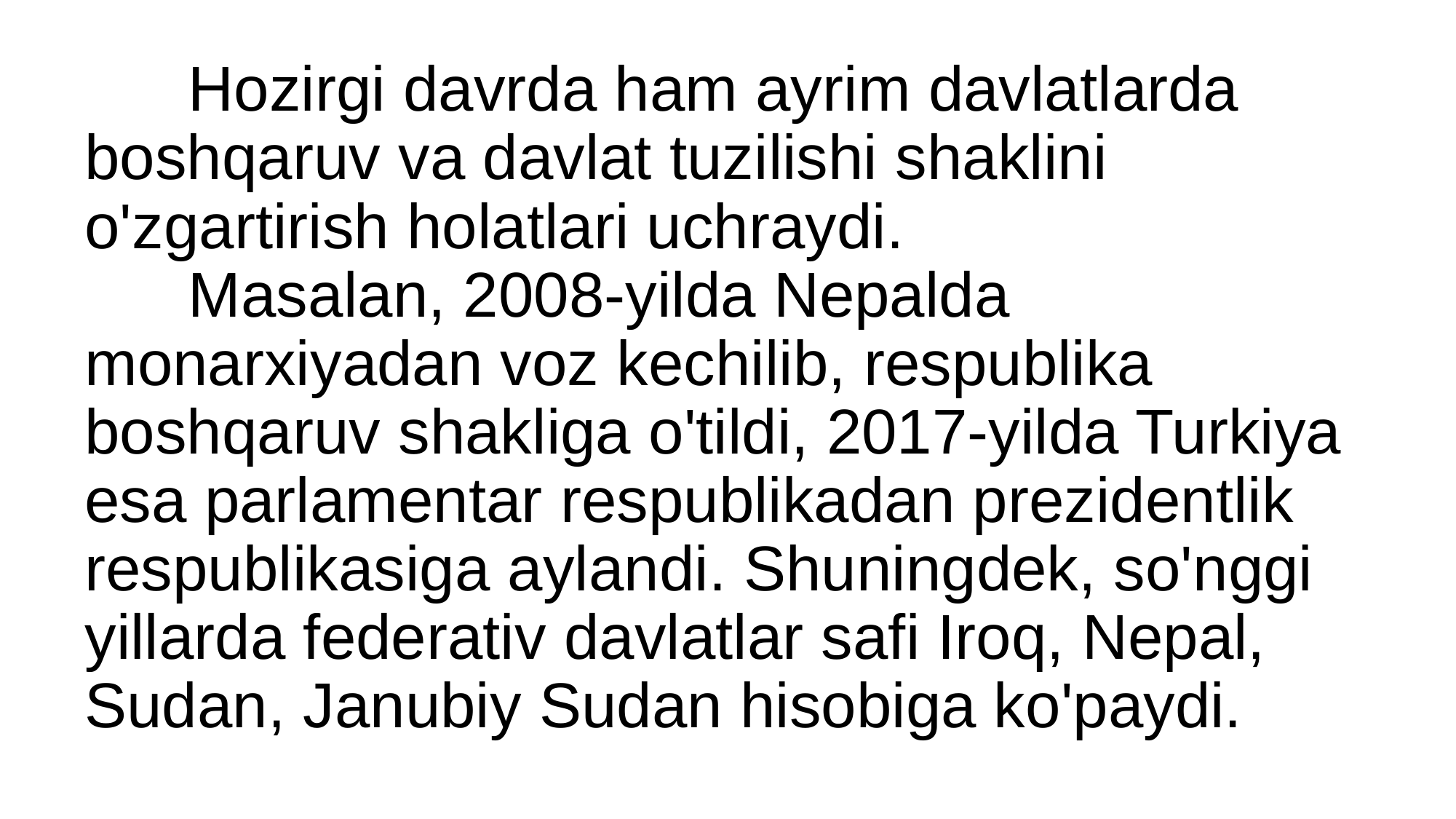

# Hozirgi davrda ham ayrim davlatlarda boshqaruv va davlat tuzilishi shaklini o'zgartirish holatlari uchraydi. Masalan, 2008-yilda Nepalda monarxiyadan voz kechilib, respublika boshqaruv shakliga o'tildi, 2017-yilda Turkiya esa parlamentar respublikadan prezidentlik respublikasiga aylandi. Shuningdek, so'nggi yillarda federativ davlatlar safi Iroq, Nepal, Sudan, Janubiy Sudan hisobiga ko'paydi.